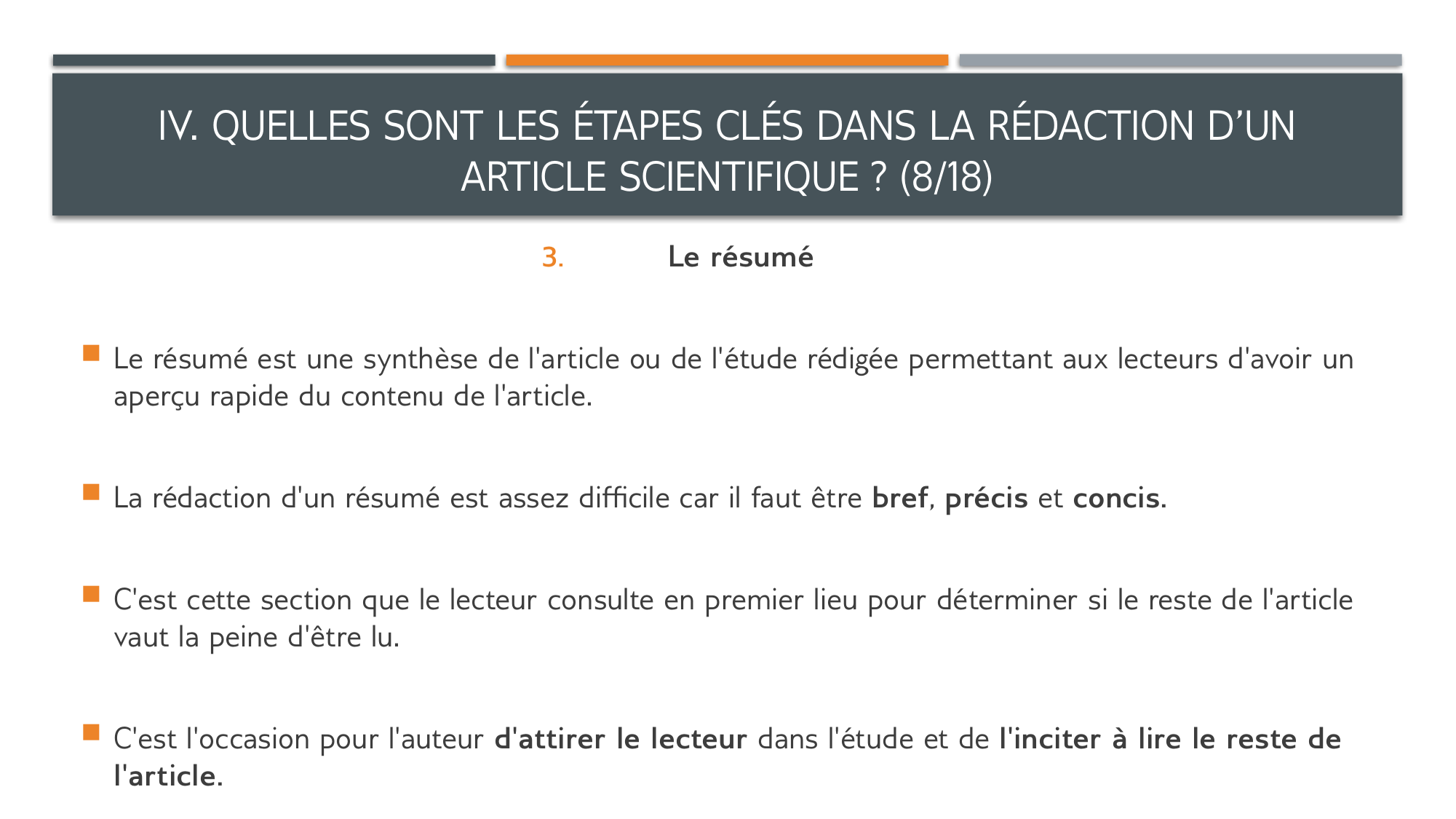

# IV. Quelles sont les étapes clés dans la rédaction d’un article scientifique ? (8/18)
Le résumé

Le résumé est une synthèse de l'article ou de l'étude rédigée permettant aux lecteurs d'avoir un aperçu rapide du contenu de l'article.

La rédaction d'un résumé est assez difficile car il faut être bref, précis et concis.

C'est cette section que le lecteur consulte en premier lieu pour déterminer si le reste de l'article vaut la peine d'être lu.

C'est l'occasion pour l'auteur d'attirer le lecteur dans l'étude et de l'inciter à lire le reste de l'article.